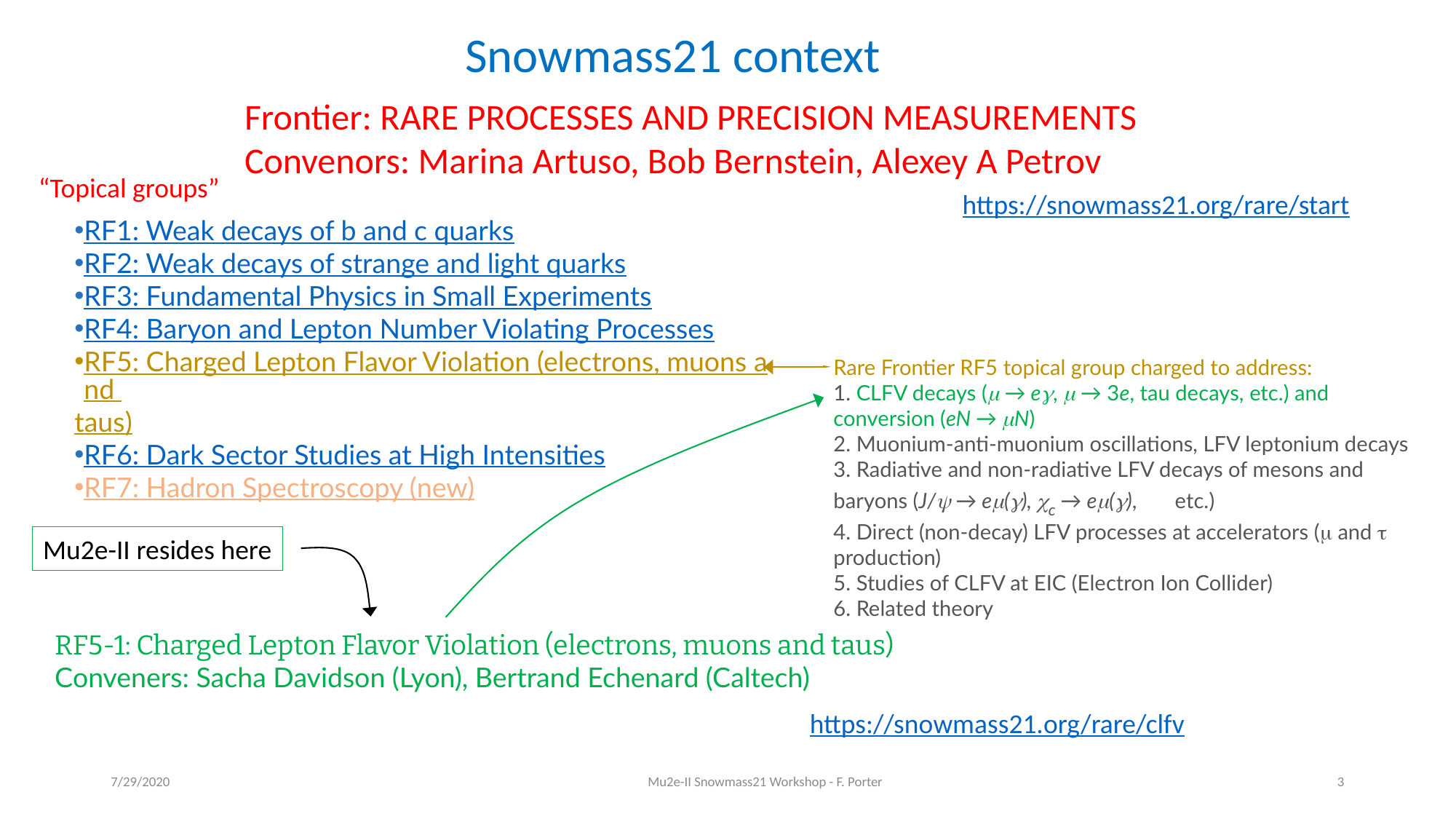

Snowmass21 context
Frontier: RARE PROCESSES AND PRECISION MEASUREMENTS
Convenors: Marina Artuso, Bob Bernstein, Alexey A Petrov
“Topical groups”
https://snowmass21.org/rare/start
RF1: Weak decays of b and c quarks
RF2: Weak decays of strange and light quarks
RF3: Fundamental Physics in Small Experiments
RF4: Baryon and Lepton Number Violating Processes
RF5: Charged Lepton Flavor Violation (electrons, muons and taus)
RF6: Dark Sector Studies at High Intensities
RF7: Hadron Spectroscopy (new)
Rare Frontier RF5 topical group charged to address:
 CLFV decays (μ → eγ, μ → 3e, tau decays, etc.) and conversion (eN → μN)
 Muonium-anti-muonium oscillations, LFV leptonium decays
 Radiative and non-radiative LFV decays of mesons and baryons (J/ψ → eμ(γ), χc → eμ(γ),       etc.)
 Direct (non-decay) LFV processes at accelerators (μ and τ production)
 Studies of CLFV at EIC (Electron Ion Collider)
 Related theory

Mu2e-II resides here

RF5-1: Charged Lepton Flavor Violation (electrons, muons and taus)
Conveners: Sacha Davidson (Lyon), Bertrand Echenard (Caltech)

https://snowmass21.org/rare/clfv
7/29/2020
Mu2e-II Snowmass21 Workshop - F. Porter
3